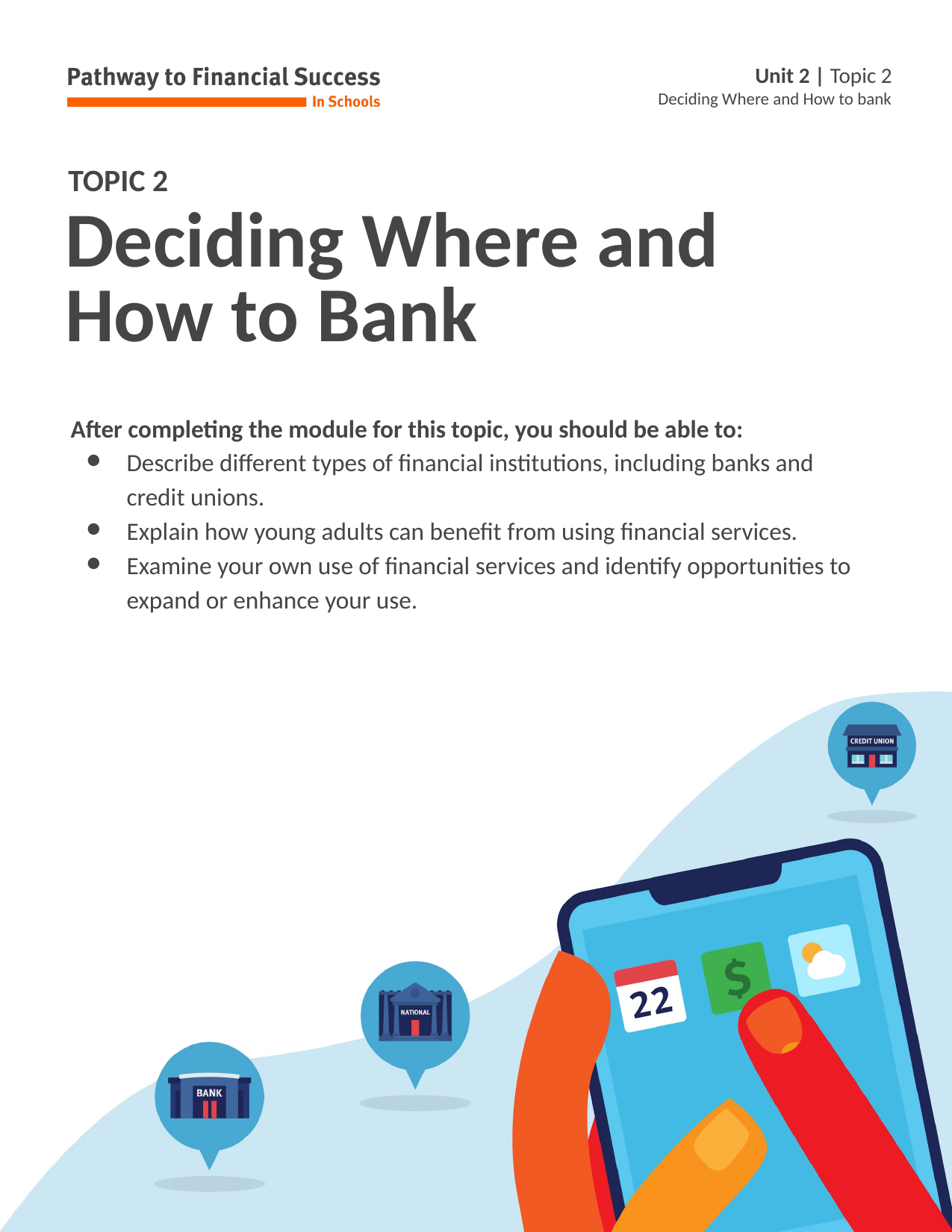

# Deciding Where and How to Bank
After completing the module for this topic, you should be able to:
Describe different types of financial institutions, including banks and credit unions.
Explain how young adults can benefit from using financial services.
Examine your own use of financial services and identify opportunities to expand or enhance your use.